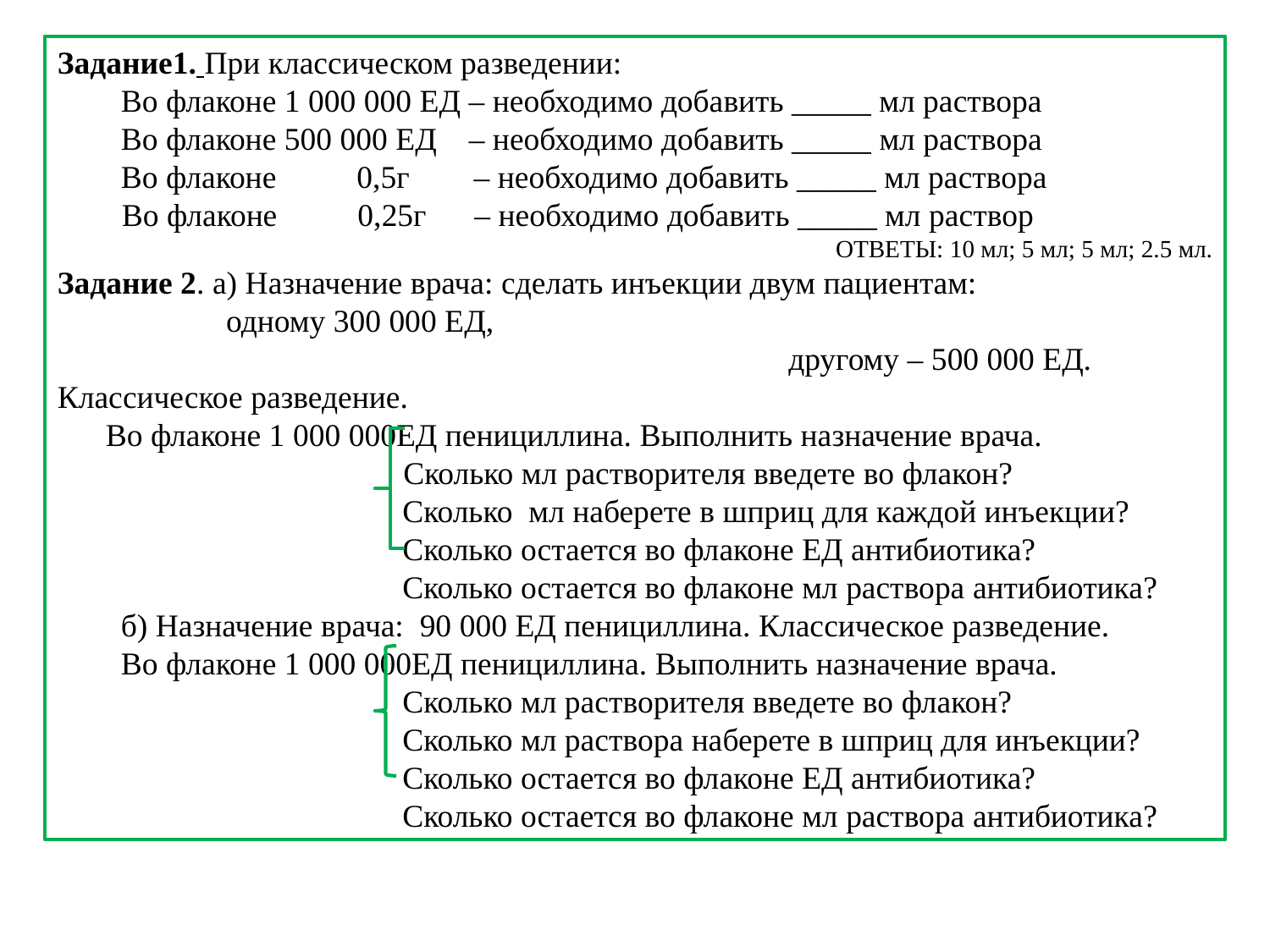

Задание1. При классическом разведении:
Во флаконе 1 000 000 ЕД – необходимо добавить _____ мл раствора
Во флаконе 500 000 ЕД    – необходимо добавить _____ мл раствора
Во флаконе          0,5г        – необходимо добавить _____ мл раствора
        Во флаконе          0,25г      – необходимо добавить _____ мл раствор
                                                                                   ОТВЕТЫ: 10 мл; 5 мл; 5 мл; 2.5 мл.
Задание 2. а) Назначение врача: сделать инъекции двум пациентам:                                                   одному 300 000 ЕД,                                                                                                                                                                                     другому – 500 000 ЕД. Классическое разведение.
      Во флаконе 1 000 000ЕД пенициллина. Выполнить назначение врача.
                                           Сколько мл растворителя введете во флакон?
                                   Сколько  мл наберете в шприц для каждой инъекции?
                                   Сколько остается во флаконе ЕД антибиотика?
                                   Сколько остается во флаконе мл раствора антибиотика?
б) Назначение врача:  90 000 ЕД пенициллина. Классическое разведение.
Во флаконе 1 000 000ЕД пенициллина. Выполнить назначение врача.
                                   Сколько мл растворителя введете во флакон?
                                   Сколько мл раствора наберете в шприц для инъекции?
                                   Сколько остается во флаконе ЕД антибиотика?
                                   Сколько остается во флаконе мл раствора антибиотика?